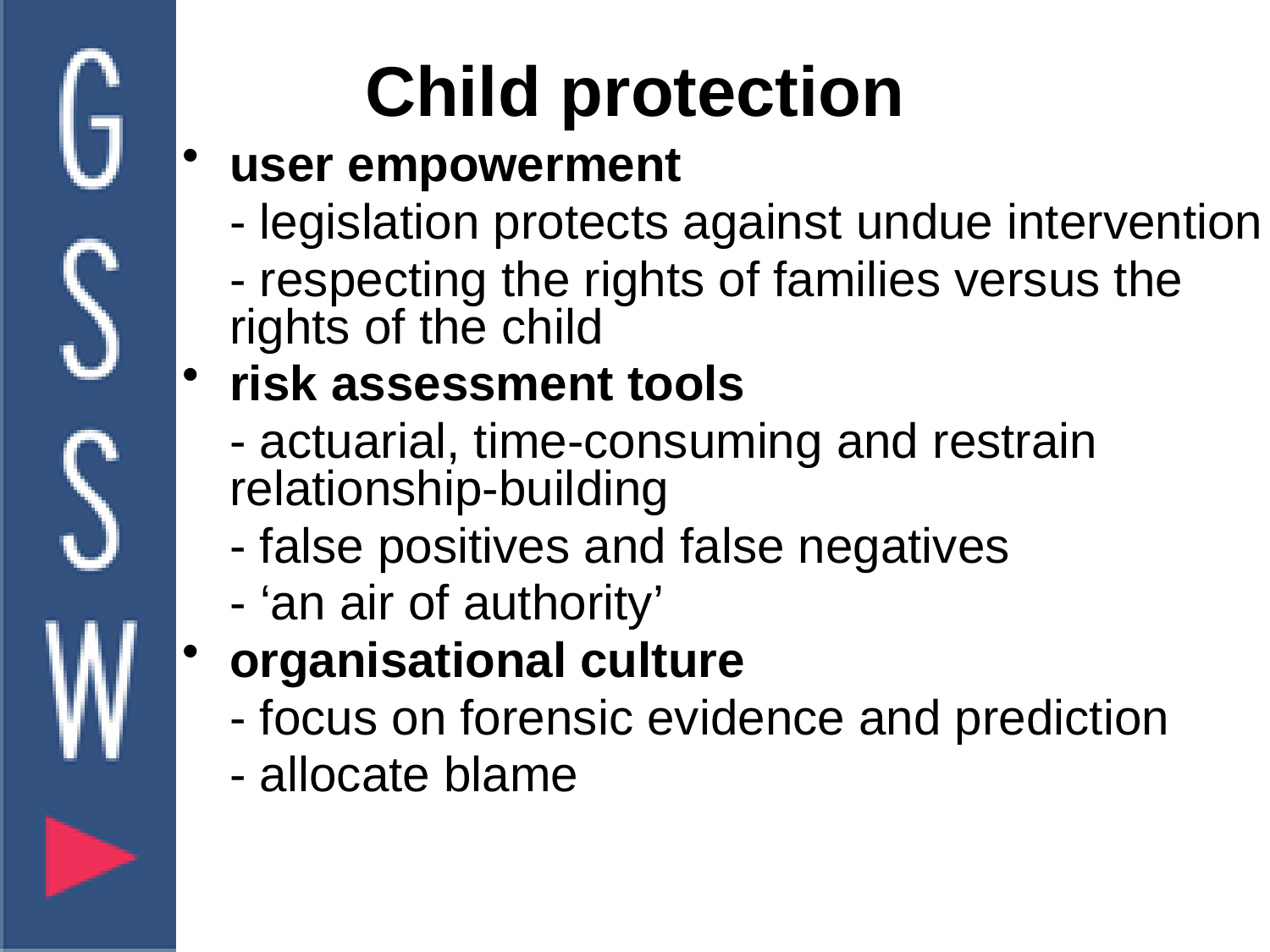

# Child protection
user empowerment
	- legislation protects against undue intervention
	- respecting the rights of families versus the rights of the child
risk assessment tools
	- actuarial, time-consuming and restrain     relationship-building
	- false positives and false negatives
	- ‘an air of authority’
organisational culture
	- focus on forensic evidence and prediction
	- allocate blame